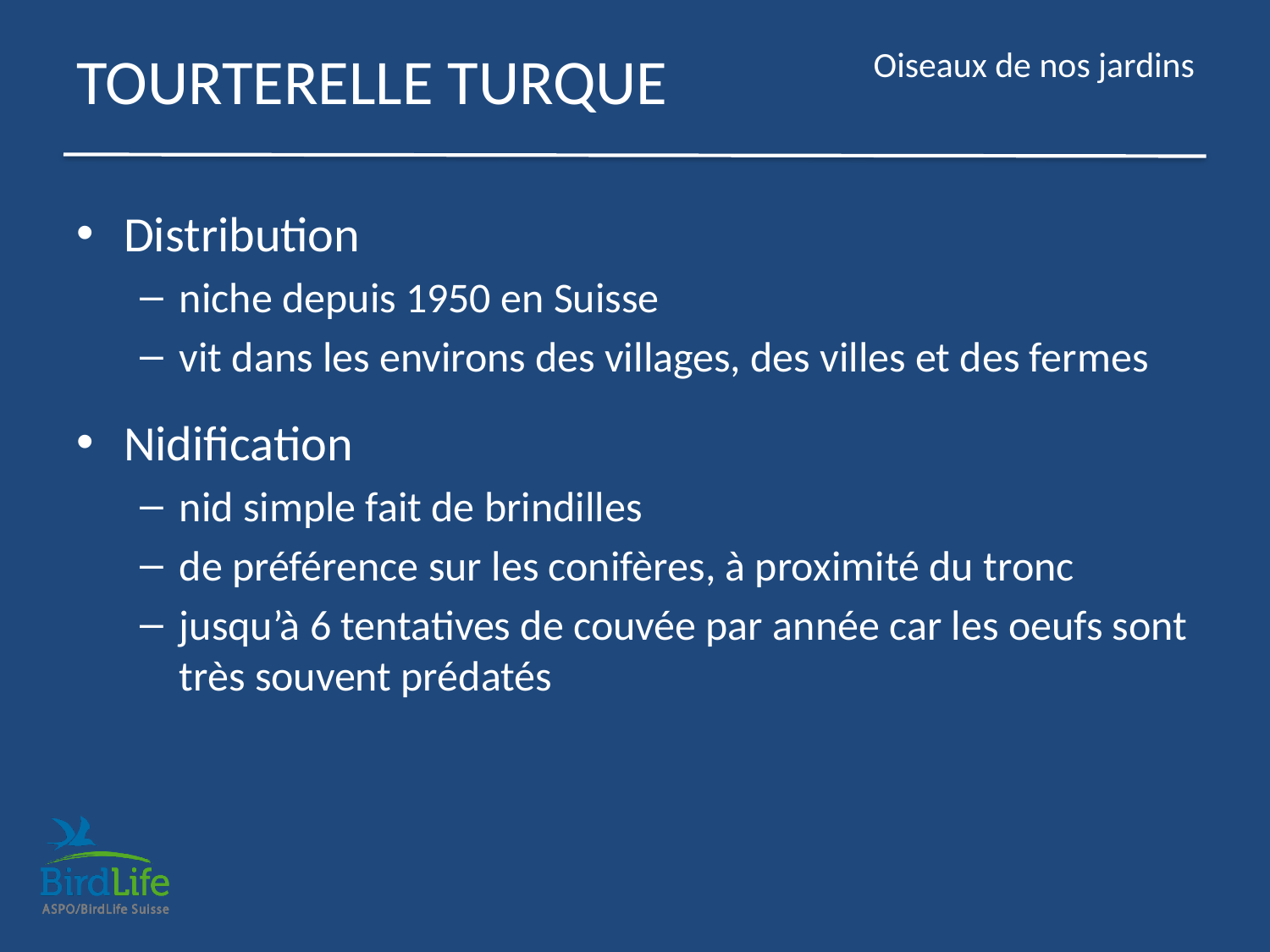

# TOURTERELLE TURQUE
Distribution
niche depuis 1950 en Suisse
vit dans les environs des villages, des villes et des fermes
Nidification
nid simple fait de brindilles
de préférence sur les conifères, à proximité du tronc
jusqu’à 6 tentatives de couvée par année car les oeufs sont très souvent prédatés